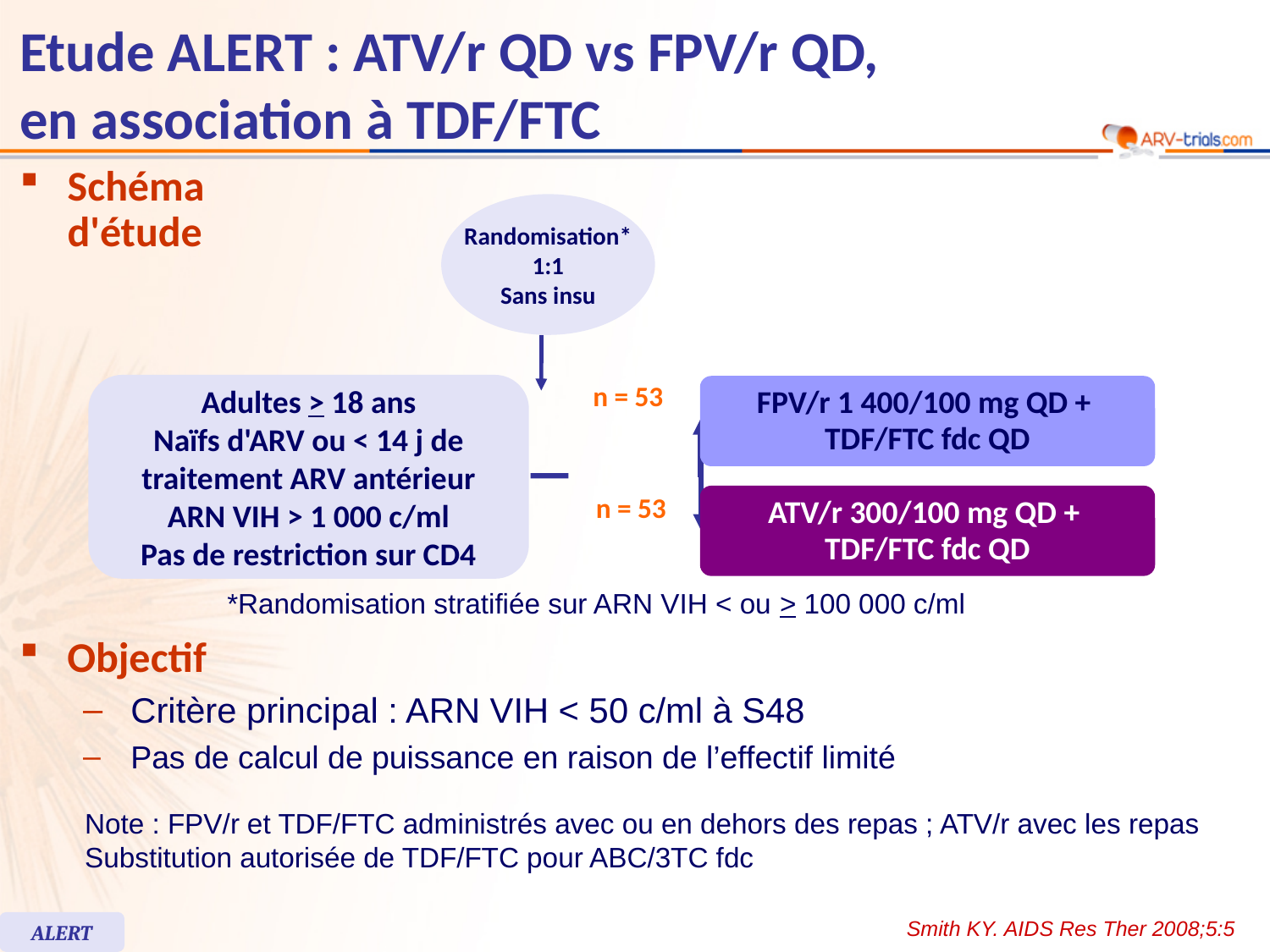

# Etude ALERT : ATV/r QD vs FPV/r QD, en association à TDF/FTC
Schéma d'étude
Randomisation*
1:1
Sans insu
n = 53
Adultes > 18 ans
Naïfs d'ARV ou < 14 j de
traitement ARV antérieur
ARN VIH > 1 000 c/ml
Pas de restriction sur CD4
FPV/r 1 400/100 mg QD +
TDF/FTC fdc QD

n = 53
ATV/r 300/100 mg QD +
TDF/FTC fdc QD
*Randomisation stratifiée sur ARN VIH < ou > 100 000 c/ml
Objectif
Critère principal : ARN VIH < 50 c/ml à S48
Pas de calcul de puissance en raison de l’effectif limité
Note : FPV/r et TDF/FTC administrés avec ou en dehors des repas ; ATV/r avec les repas
Substitution autorisée de TDF/FTC pour ABC/3TC fdc
Smith KY. AIDS Res Ther 2008;5:5

ALERT